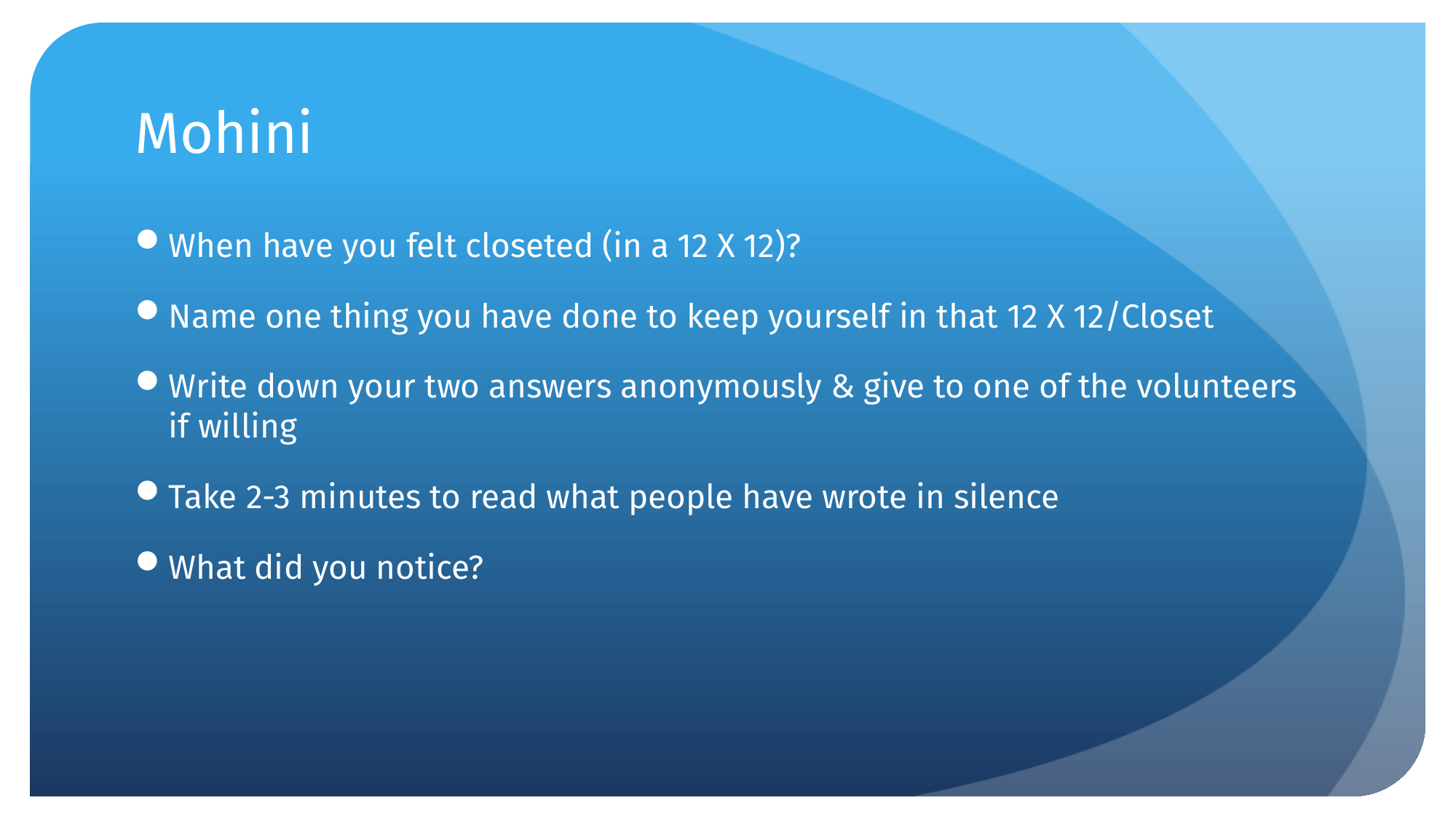

# Mohini
When have you felt closeted (in a 12 X 12)?
Name one thing you have done to keep yourself in that 12 X 12/Closet
Write down your two answers anonymously & give to one of the volunteers if willing
Take 2-3 minutes to read what people have wrote in silence
What did you notice?